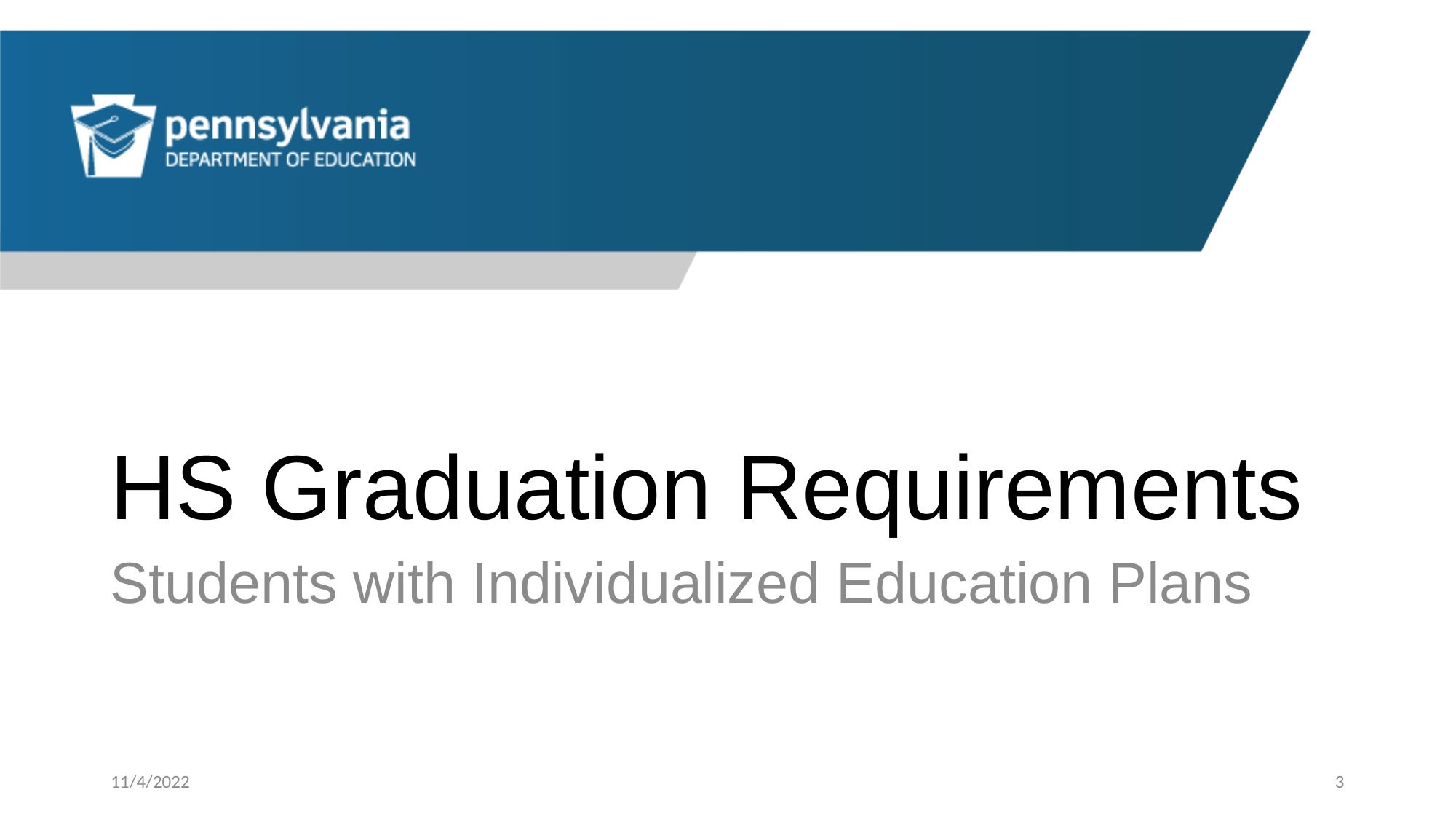

# HS Graduation Requirements
Students with Individualized Education Plans
11/4/2022
3